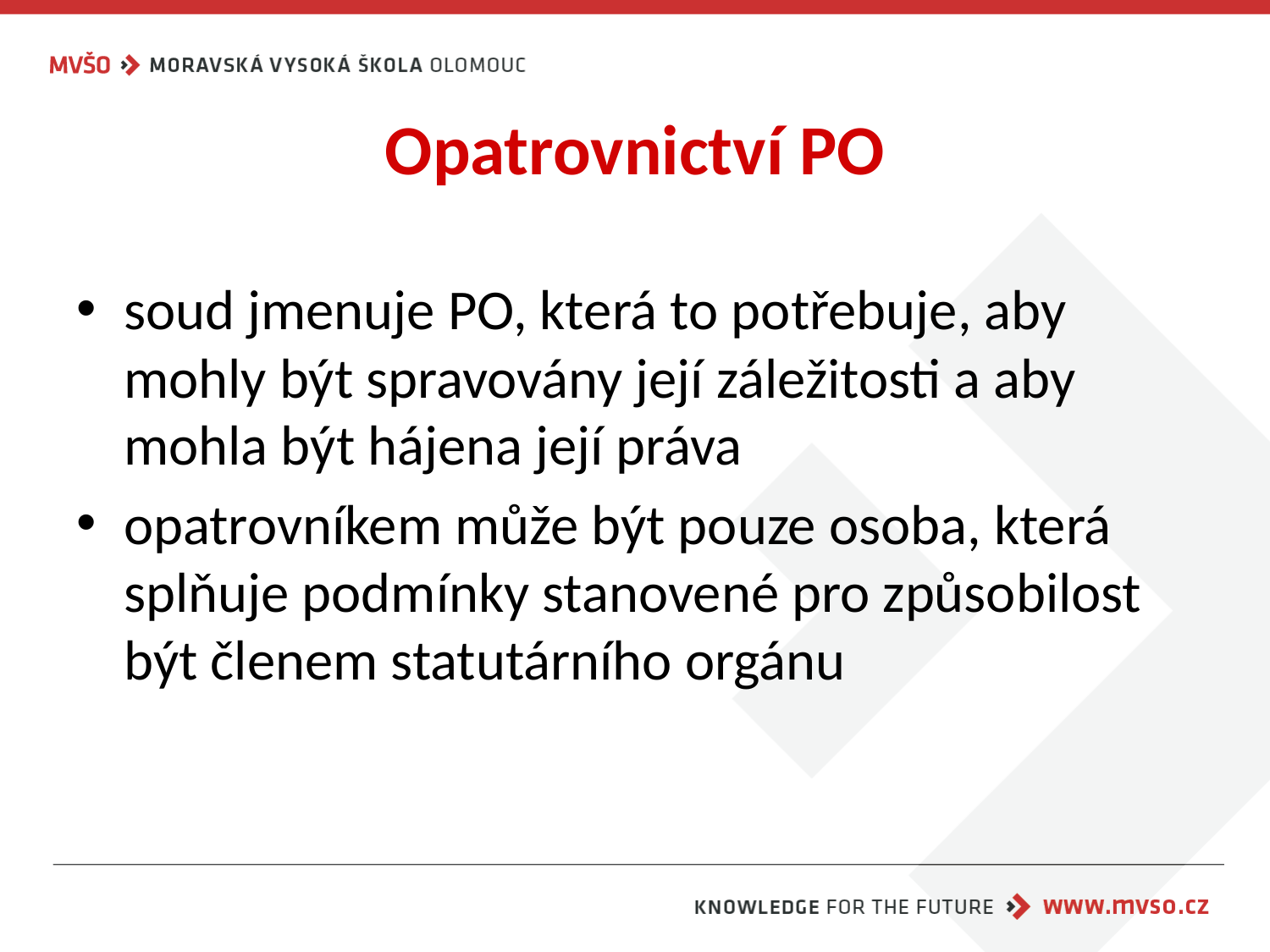

# Opatrovnictví PO

soud jmenuje PO, která to potřebuje, aby mohly být spravovány její záležitosti a aby mohla být hájena její práva
opatrovníkem může být pouze osoba, která splňuje podmínky stanovené pro způsobilost být členem statutárního orgánu